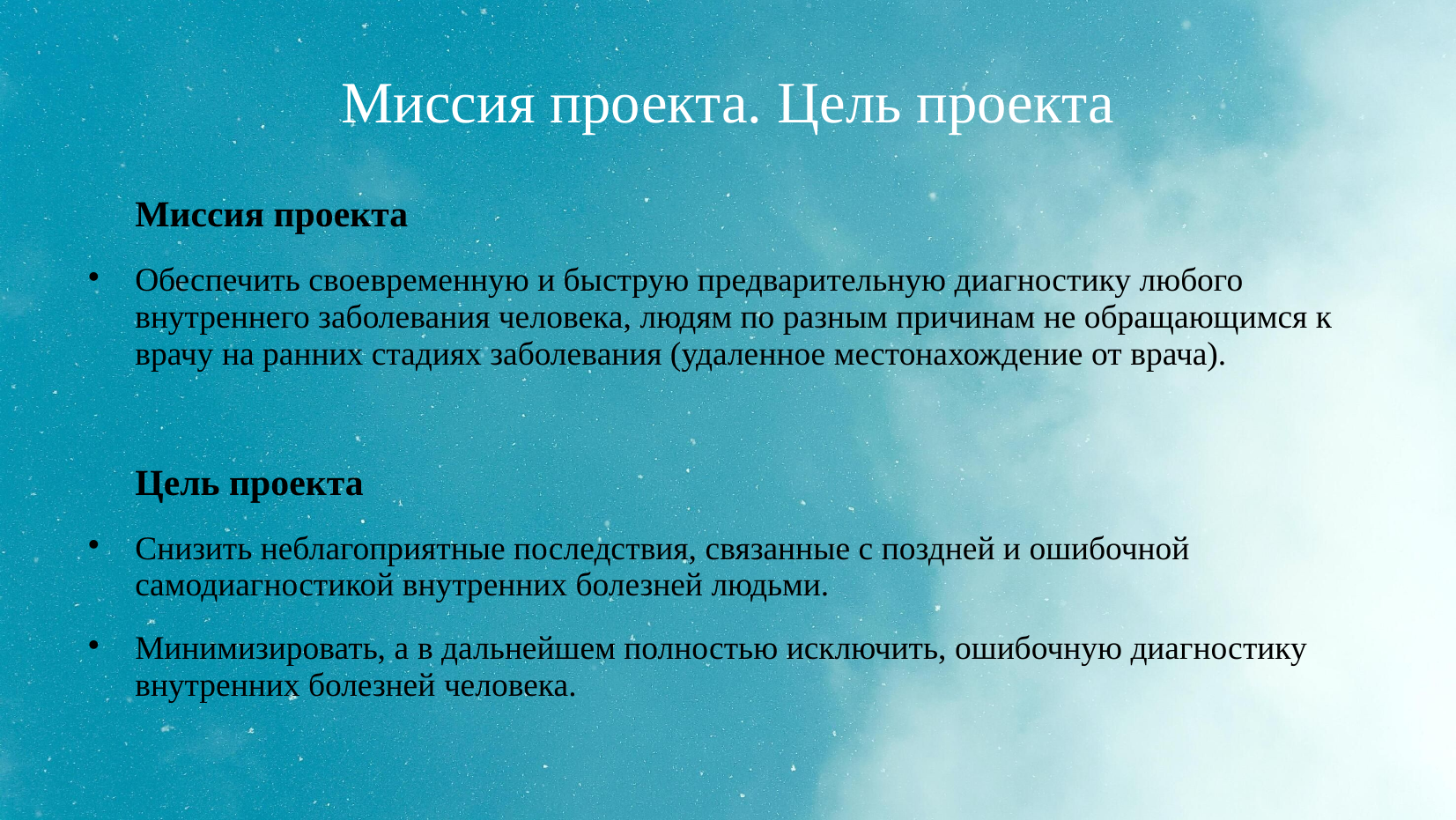

# Миссия проекта. Цель проекта
Миссия проекта
Обеспечить своевременную и быструю предварительную диагностику любого внутреннего заболевания человека, людям по разным причинам не обращающимся к врачу на ранних стадиях заболевания (удаленное местонахождение от врача).

Цель проекта
Снизить неблагоприятные последствия, связанные с поздней и ошибочной самодиагностикой внутренних болезней людьми.
Минимизировать, а в дальнейшем полностью исключить, ошибочную диагностику внутренних болезней человека.